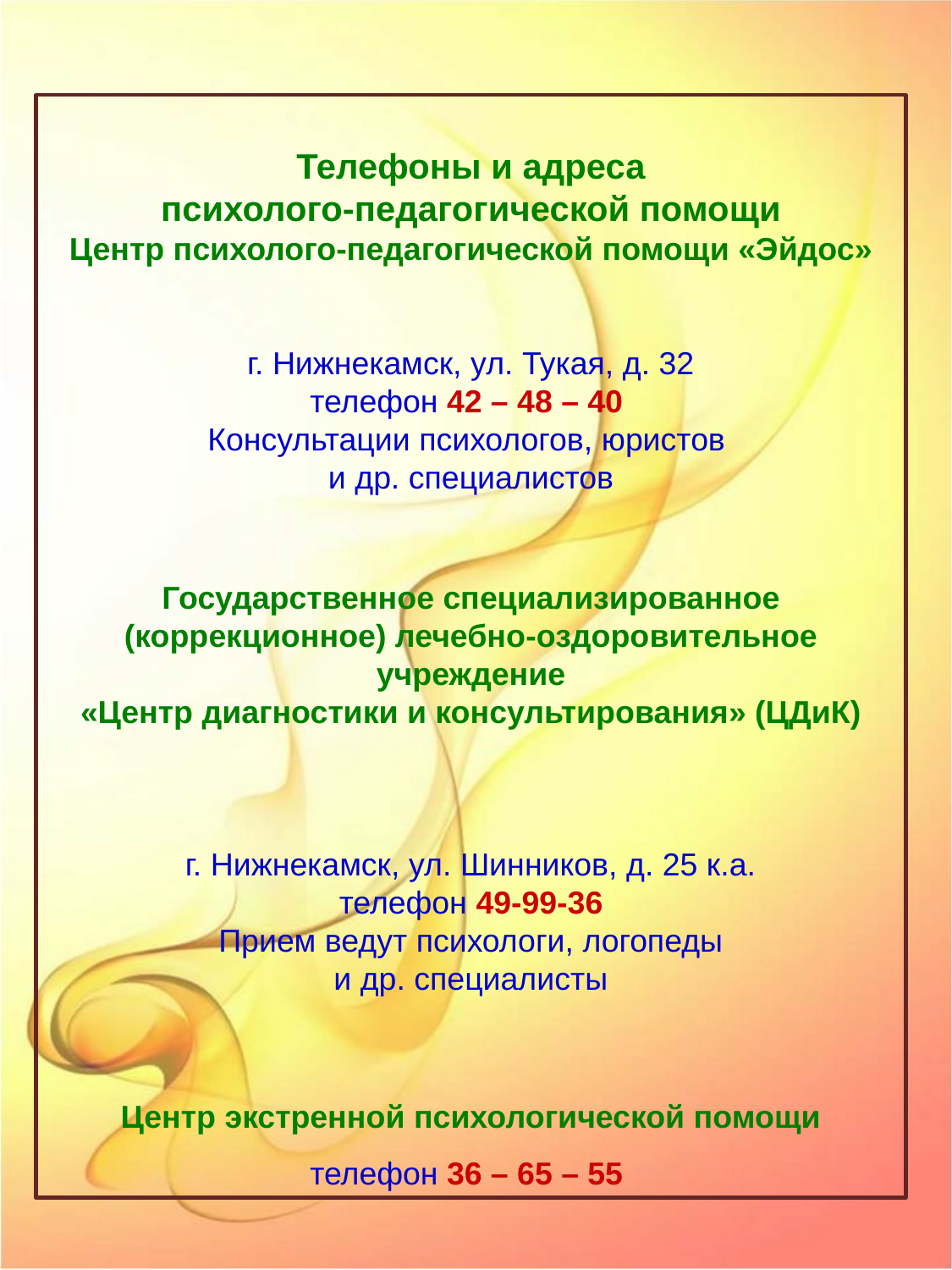

Телефоны и адреса
психолого-педагогической помощи
Центр психолого-педагогической помощи «Эйдос»

г. Нижнекамск, ул. Тукая, д. 32
телефон 42 – 48 – 40
Консультации психологов, юристов
и др. специалистов

Государственное специализированное (коррекционное) лечебно-оздоровительное учреждение
«Центр диагностики и консультирования» (ЦДиК)

г. Нижнекамск, ул. Шинников, д. 25 к.а.
телефон 49-99-36
Прием ведут психологи, логопеды
и др. специалисты

Центр экстренной психологической помощи
телефон 36 – 65 – 55